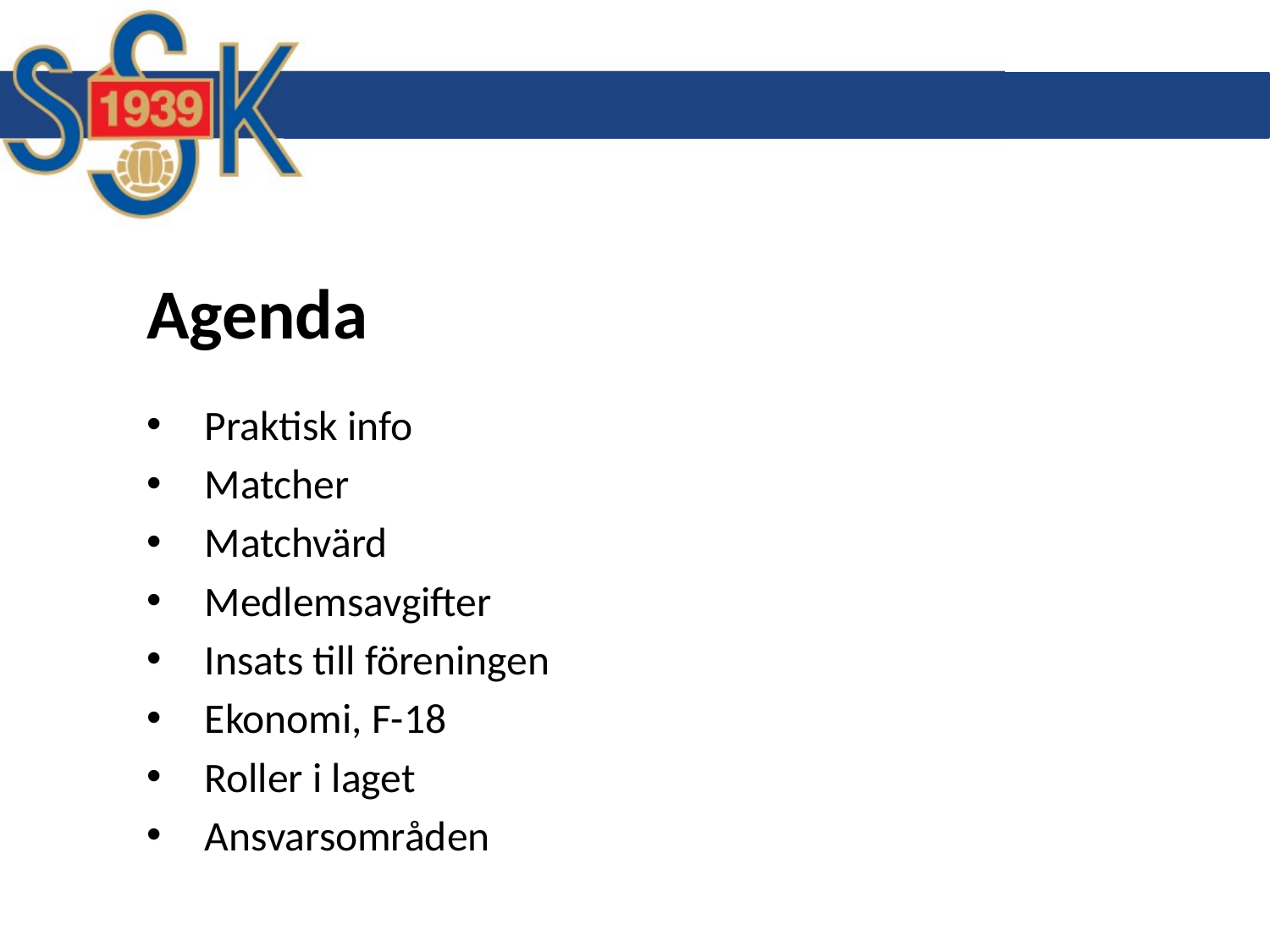

# Agenda
Praktisk info
Matcher
Matchvärd
Medlemsavgifter
Insats till föreningen
Ekonomi, F-18
Roller i laget
Ansvarsområden